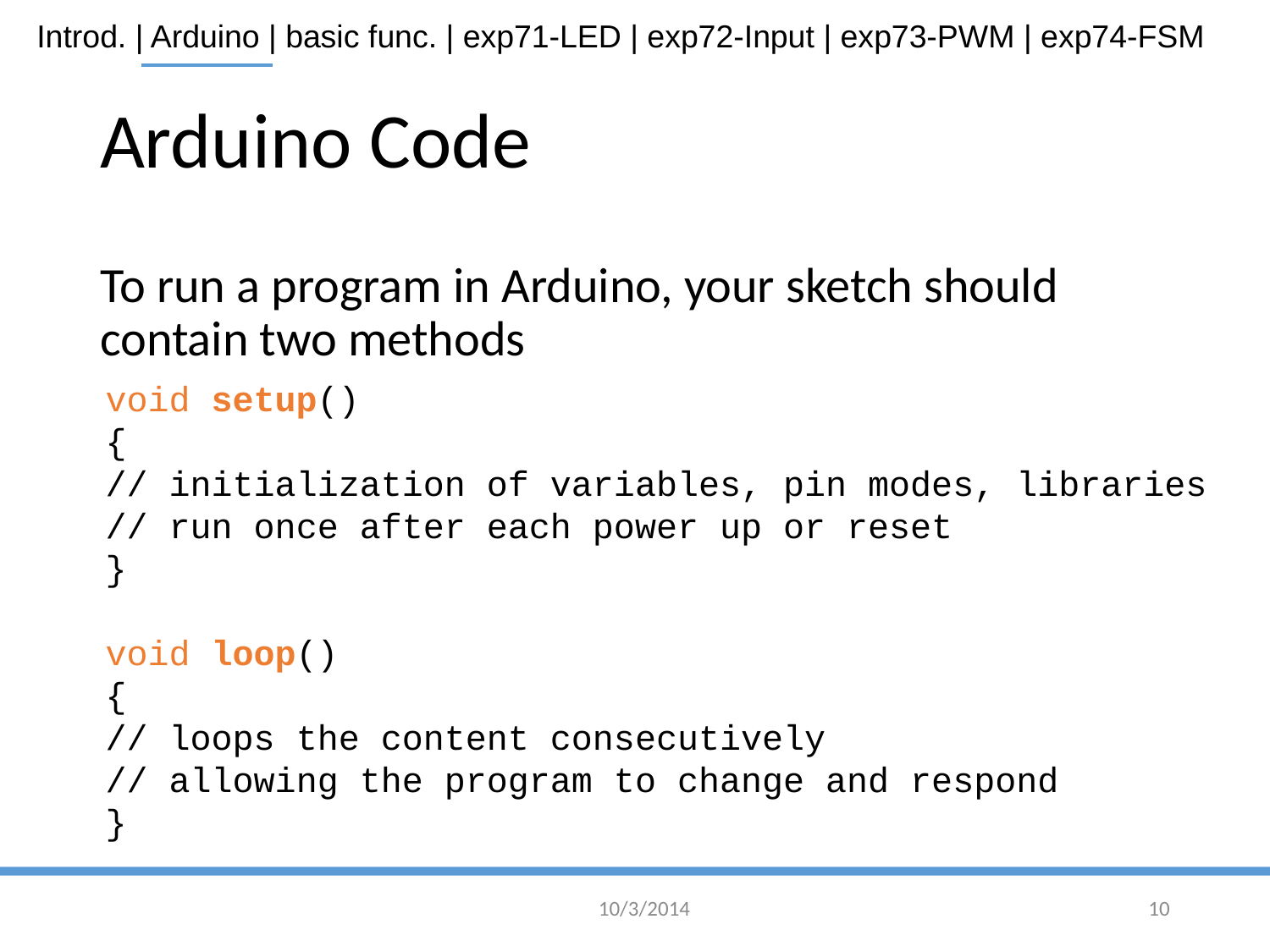

# Arduino Code
To run a program in Arduino, your sketch should contain two methods
void setup()
{
// initialization of variables, pin modes, libraries
// run once after each power up or reset
}

void loop()
{
// loops the content consecutively
// allowing the program to change and respond
}
10/3/2014
10